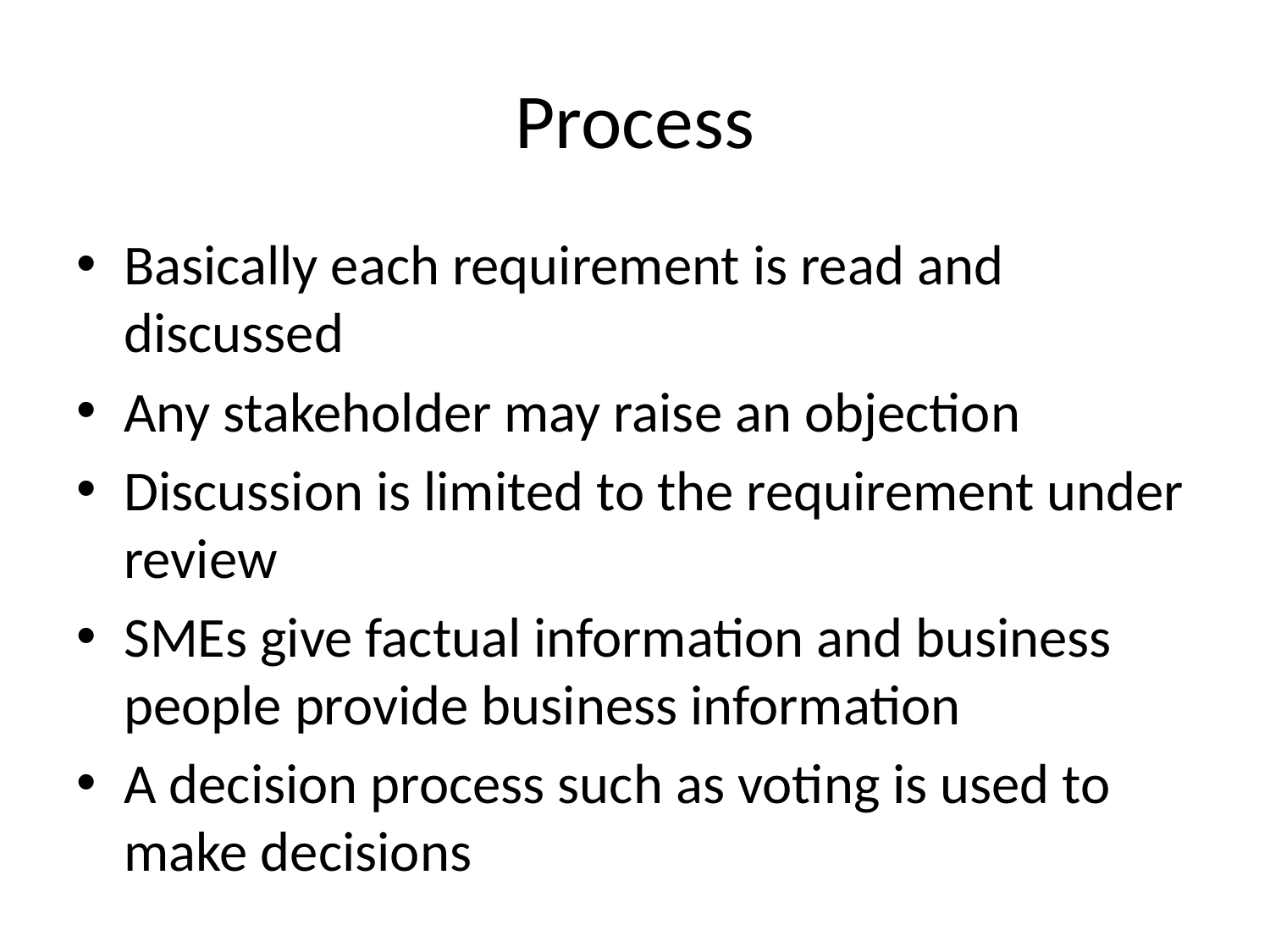

# Process
Basically each requirement is read and discussed
Any stakeholder may raise an objection
Discussion is limited to the requirement under review
SMEs give factual information and business people provide business information
A decision process such as voting is used to make decisions